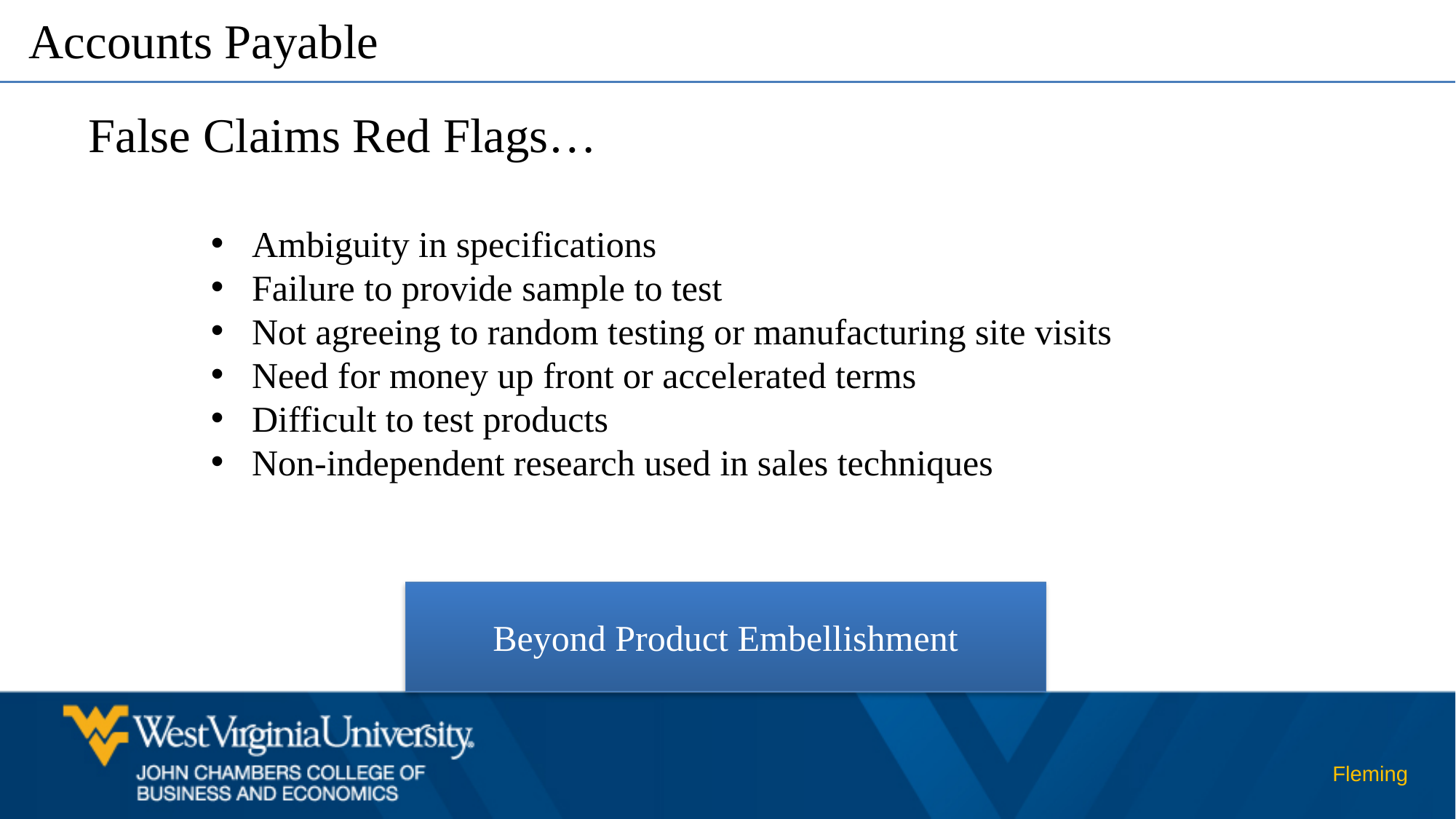

Accounts Payable
False Claims Red Flags…
Ambiguity in specifications
Failure to provide sample to test
Not agreeing to random testing or manufacturing site visits
Need for money up front or accelerated terms
Difficult to test products
Non-independent research used in sales techniques

Beyond Product Embellishment
Fleming